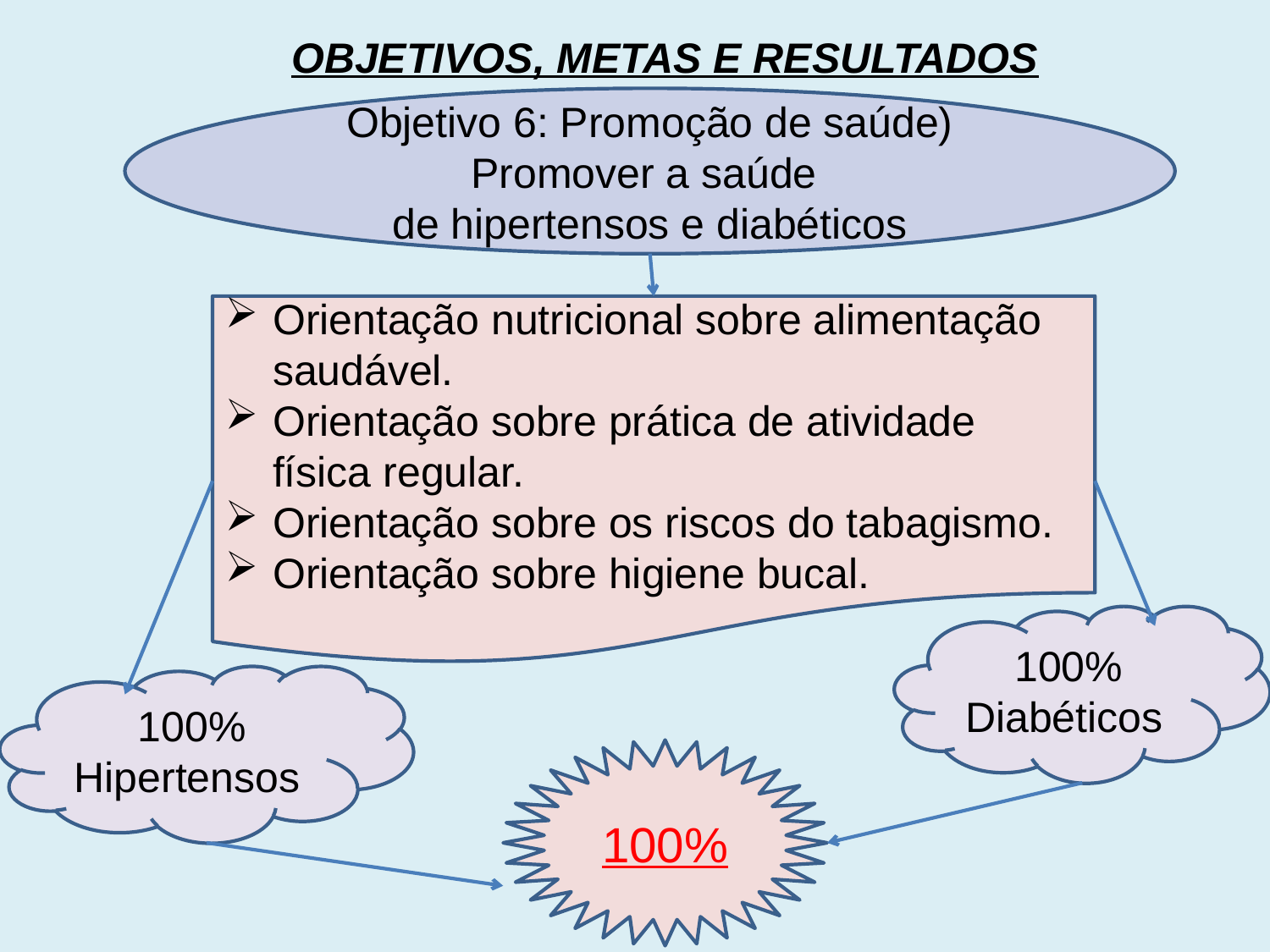

OBJETIVOS, METAS E RESULTADOS
Objetivo 6: Promoção de saúde) Promover a saúde
de hipertensos e diabéticos
Orientação nutricional sobre alimentação saudável.
Orientação sobre prática de atividade física regular.
Orientação sobre os riscos do tabagismo.
Orientação sobre higiene bucal.
100%
Diabéticos
100%
Hipertensos
100%